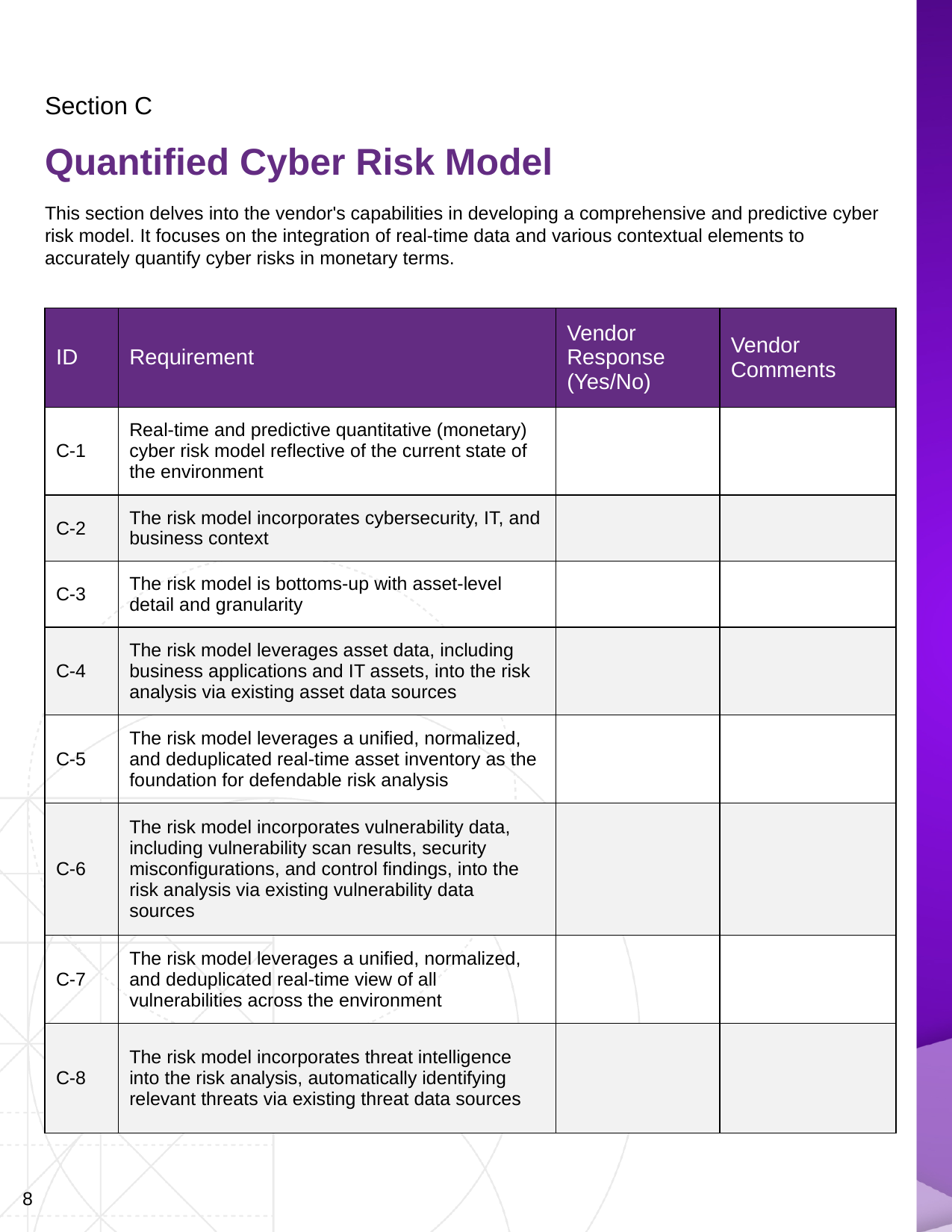

Section C
Quantified Cyber Risk Model
This section delves into the vendor's capabilities in developing a comprehensive and predictive cyber risk model. It focuses on the integration of real-time data and various contextual elements to accurately quantify cyber risks in monetary terms.

| ID | Requirement | Vendor Response (Yes/No) | Vendor Comments |
| --- | --- | --- | --- |
| C-1 | Real-time and predictive quantitative (monetary) cyber risk model reflective of the current state of the environment |  |  |
| C-2 | The risk model incorporates cybersecurity, IT, and business context |  |  |
| C-3 | The risk model is bottoms-up with asset-level detail and granularity |  |  |
| C-4 | The risk model leverages asset data, including business applications and IT assets, into the risk analysis via existing asset data sources |  |  |
| C-5 | The risk model leverages a unified, normalized, and deduplicated real-time asset inventory as the foundation for defendable risk analysis |  |  |
| C-6 | The risk model incorporates vulnerability data, including vulnerability scan results, security misconfigurations, and control findings, into the risk analysis via existing vulnerability data sources |  |  |
| C-7 | The risk model leverages a unified, normalized, and deduplicated real-time view of all vulnerabilities across the environment |  |  |
| C-8 | The risk model incorporates threat intelligence into the risk analysis, automatically identifying relevant threats via existing threat data sources |  |  |
8